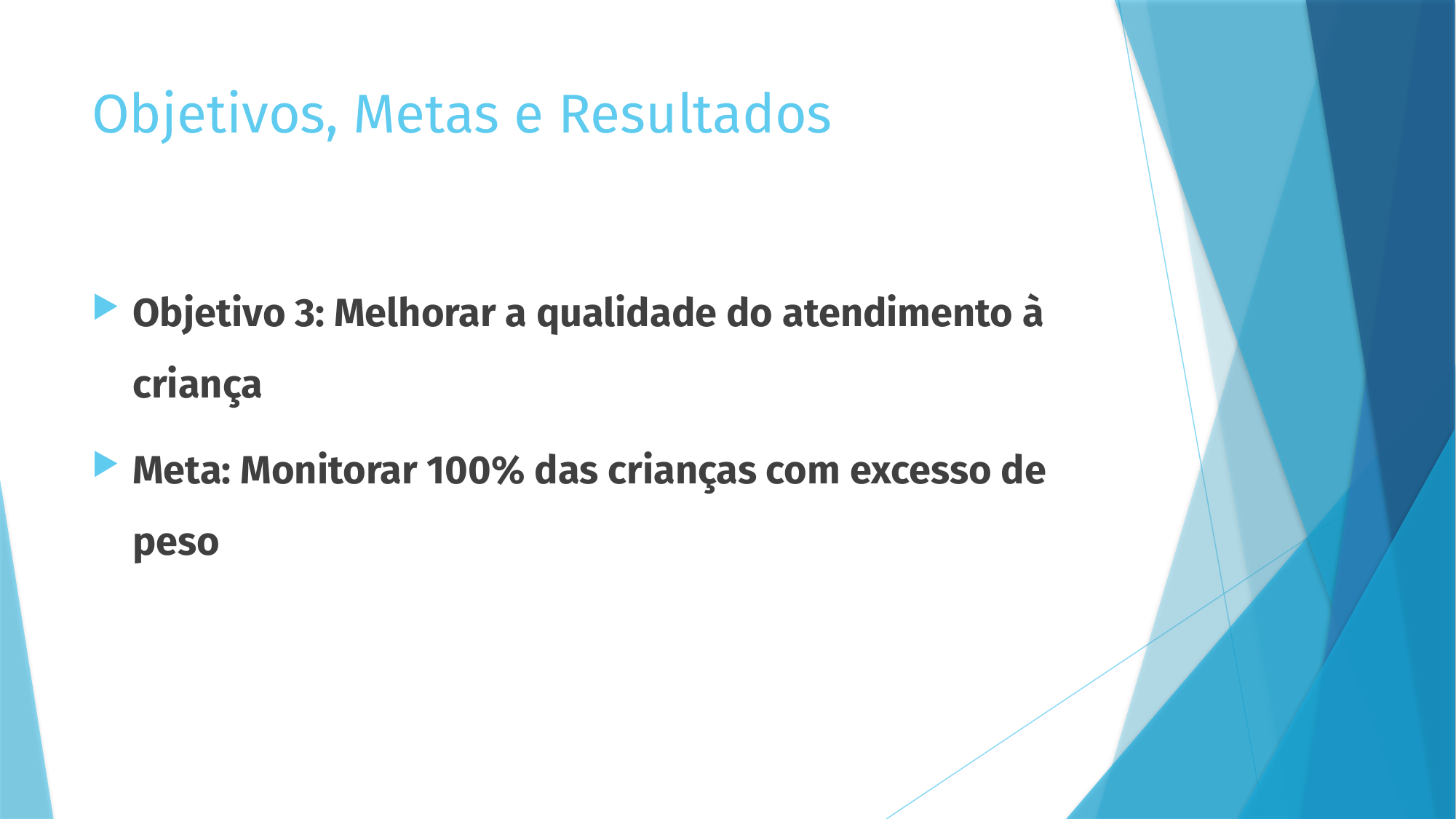

# Objetivos, Metas e Resultados
Objetivo 3: Melhorar a qualidade do atendimento à criança
Meta: Monitorar 100% das crianças com excesso de peso